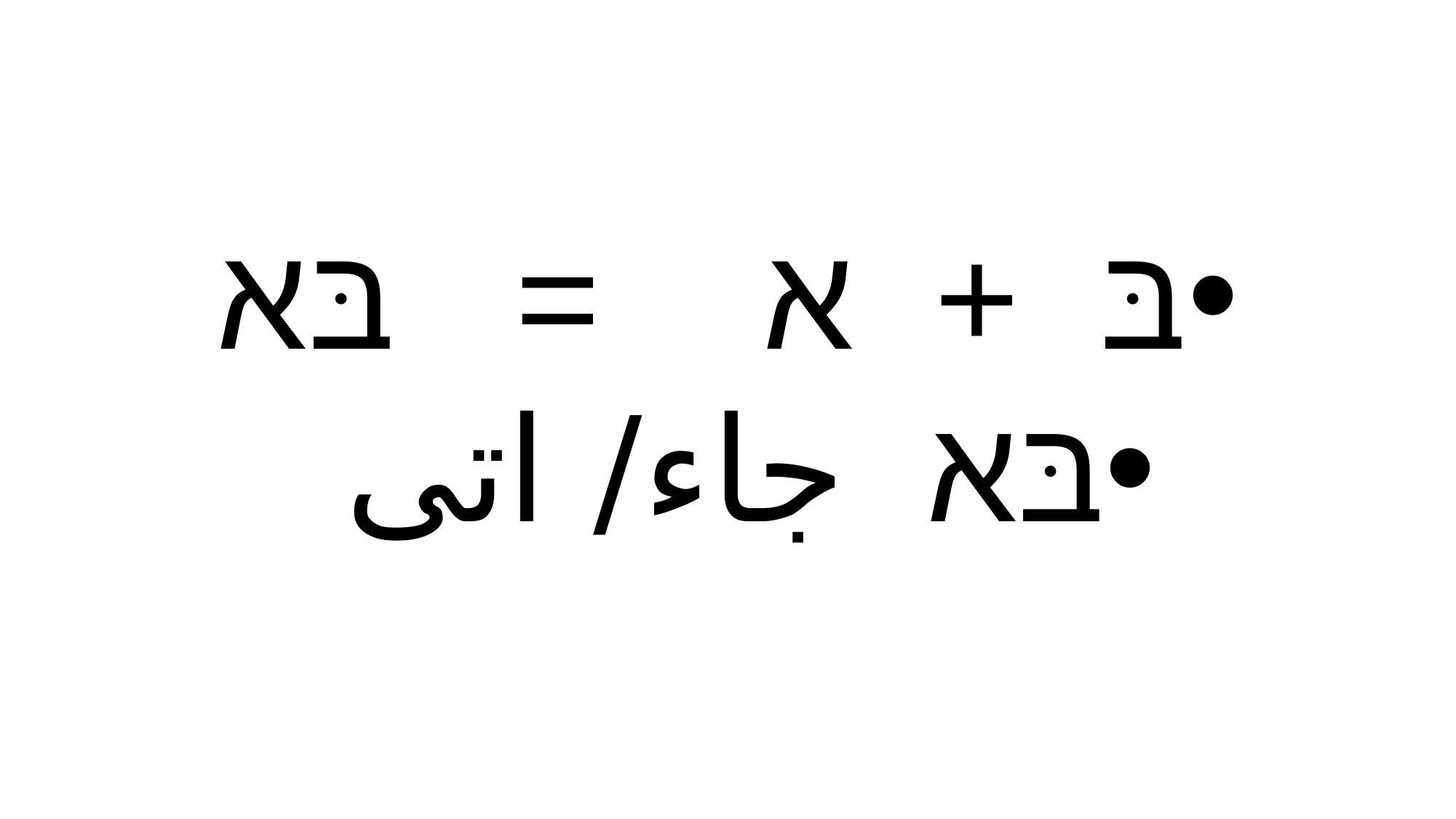

#
בּ  +  א    =   בּא
בּא  جاء/ اتى